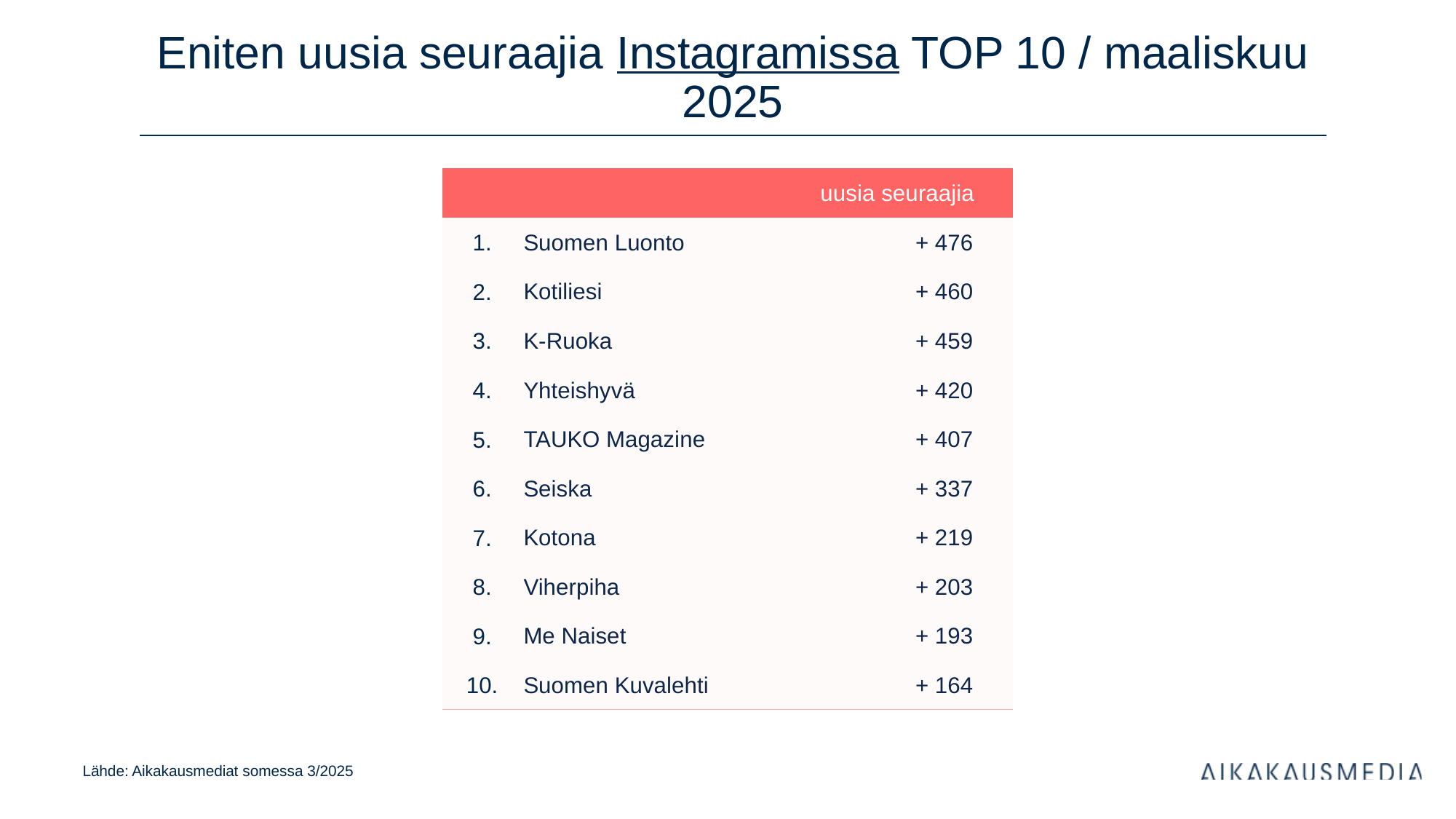

# Eniten uusia seuraajia Instagramissa TOP 10 / maaliskuu 2025
| uusia seuraajia |  | kanavan tilaajia |  |
| --- | --- | --- | --- |
| 1. | Suomen Luonto | + 476 |  |
| 2. | Kotiliesi | + 460 |  |
| 3. | K-Ruoka | + 459 |  |
| 4. | Yhteishyvä | + 420 |  |
| 5. | TAUKO Magazine | + 407 |  |
| 6. | Seiska | + 337 |  |
| 7. | Kotona | + 219 |  |
| 8. | Viherpiha | + 203 |  |
| 9. | Me Naiset | + 193 |  |
| 10. | Suomen Kuvalehti | + 164 |  |